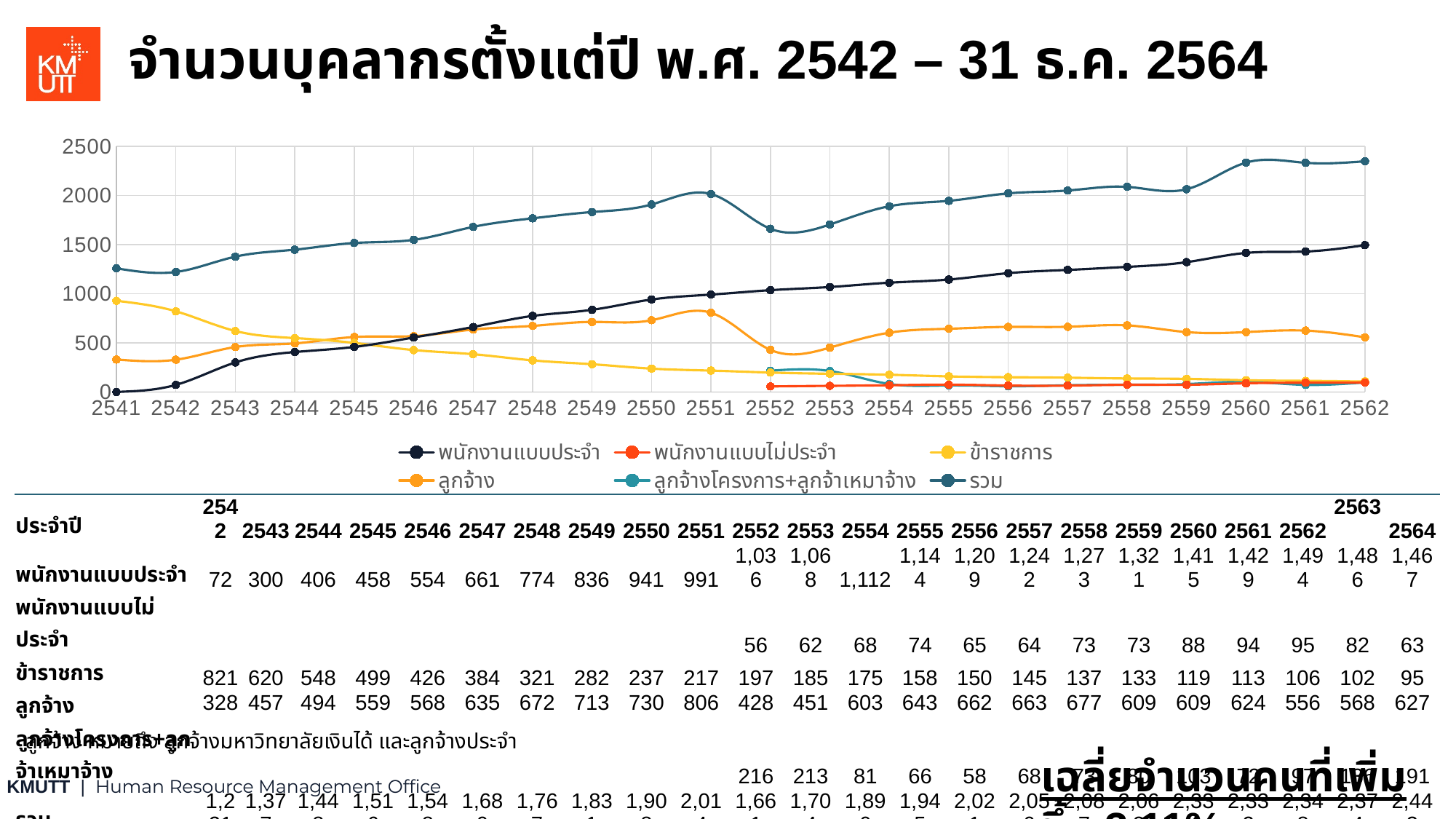

# จำนวนบุคลากรตั้งแต่ปี พ.ศ. 2542 – 31 ธ.ค. 2564

### Chart

| Category | พนักงานแบบประจำ | พนักงานแบบไม่ประจำ | ข้าราชการ | ลูกจ้าง
 | ลูกจ้างโครงการ+ลูกจ้าเหมาจ้าง | รวม |
|---|---|---|---|---|---|---|
| ประจำปี | 2542 | 2543 | 2544 | 2545 | 2546 | 2547 | 2548 | 2549 | 2550 | 2551 | 2552 | 2553 | 2554 | 2555 | 2556 | 2557 | 2558 | 2559 | 2560 | 2561 | 2562 | 2563 | 2564 |
| --- | --- | --- | --- | --- | --- | --- | --- | --- | --- | --- | --- | --- | --- | --- | --- | --- | --- | --- | --- | --- | --- | --- | --- |
| พนักงานแบบประจำ | 72 | 300 | 406 | 458 | 554 | 661 | 774 | 836 | 941 | 991 | 1,036 | 1,068 | 1,112 | 1,144 | 1,209 | 1,242 | 1,273 | 1,321 | 1,415 | 1,429 | 1,494 | 1,486 | 1,467 |
| พนักงานแบบไม่ประจำ |  |  |  |  |  |  |  |  |  |  | 56 | 62 | 68 | 74 | 65 | 64 | 73 | 73 | 88 | 94 | 95 | 82 | 63 |
| ข้าราชการ | 821 | 620 | 548 | 499 | 426 | 384 | 321 | 282 | 237 | 217 | 197 | 185 | 175 | 158 | 150 | 145 | 137 | 133 | 119 | 113 | 106 | 102 | 95 |
| ลูกจ้าง | 328 | 457 | 494 | 559 | 568 | 635 | 672 | 713 | 730 | 806 | 428 | 451 | 603 | 643 | 662 | 663 | 677 | 609 | 609 | 624 | 556 | 568 | 627 |
| ลูกจ้างโครงการ+ลูกจ้าเหมาจ้าง |  |  |  |  |  |  |  |  |  |  | 216 | 213 | 81 | 66 | 58 | 68 | 73 | 80 | 103 | 72 | 97 | 136 | 191 |
| รวม | 1,221 | 1,377 | 1,448 | 1,516 | 1,548 | 1,680 | 1,767 | 1,831 | 1,908 | 2,014 | 1,661 | 1,704 | 1,890 | 1,945 | 2,021 | 2,050 | 2,087 | 2,063 | 2,334 | 2,332 | 2,348 | 2,374 | 2,443 |
| ร้อยละจำนวนคนที่เพิ่มขึ้น | -2.94 | 12.78 | 5.16 | 4.70 | 2.11 | 8.53 | 5.18 | 3.62 | 4.21 | 5.56 | -17.53 | 2.59 | 10.92 | 2.91 | 3.91 | 1.43 | 1.80 | -1.15 | 13.14 | -0.09 | 0.69 | 1.10 | 2.91 |
ลูกจ้าง หมายถึง ลูกจ้างมหาวิทยาลัยเงินได้ และลูกจ้างประจำ
เฉลี่ยจำนวนคนที่เพิ่มขึ้น 3.11%